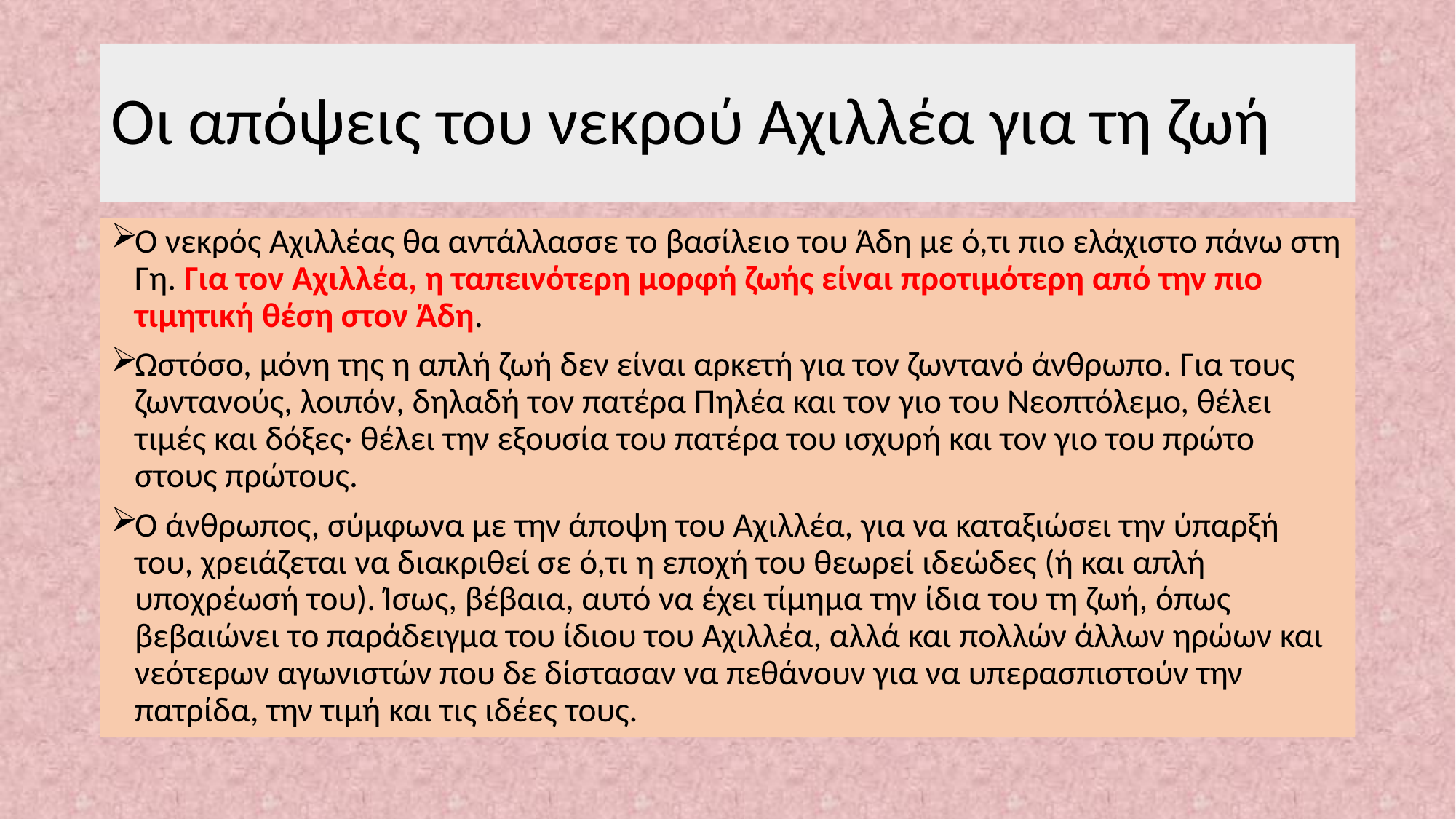

# Οι απόψεις του νεκρού Αχιλλέα για τη ζωή
O νεκρός Aχιλλέας θα αντάλλασσε το βασίλειο του Άδη με ό,τι πιο ελάχιστο πάνω στη Γη. Για τον Αχιλλέα, η ταπεινότερη μορφή ζωής είναι προτιμότερη από την πιο τιμητική θέση στον Άδη.
Ωστόσο, μόνη της η απλή ζωή δεν είναι αρκετή για τον ζωντανό άνθρωπο. Για τους ζωντανούς, λοιπόν, δηλαδή τον πατέρα Πηλέα και τον γιο του Νεοπτόλεμο, θέλει τιμές και δόξες· θέλει την εξουσία του πατέρα του ισχυρή και τον γιο του πρώτο στους πρώτους.
Ο άνθρωπος, σύμφωνα με την άποψη του Αχιλλέα, για να καταξιώσει την ύπαρξή του, χρειάζεται να διακριθεί σε ό,τι η εποχή του θεωρεί ιδεώδες (ή και απλή υποχρέωσή του). Ίσως, βέβαια, αυτό να έχει τίμημα την ίδια του τη ζωή, όπως βεβαιώνει το παράδειγμα του ίδιου του Αχιλλέα, αλλά και πολλών άλλων ηρώων και νεότερων αγωνιστών που δε δίστασαν να πεθάνουν για να υπερασπιστούν την πατρίδα, την τιμή και τις ιδέες τους.